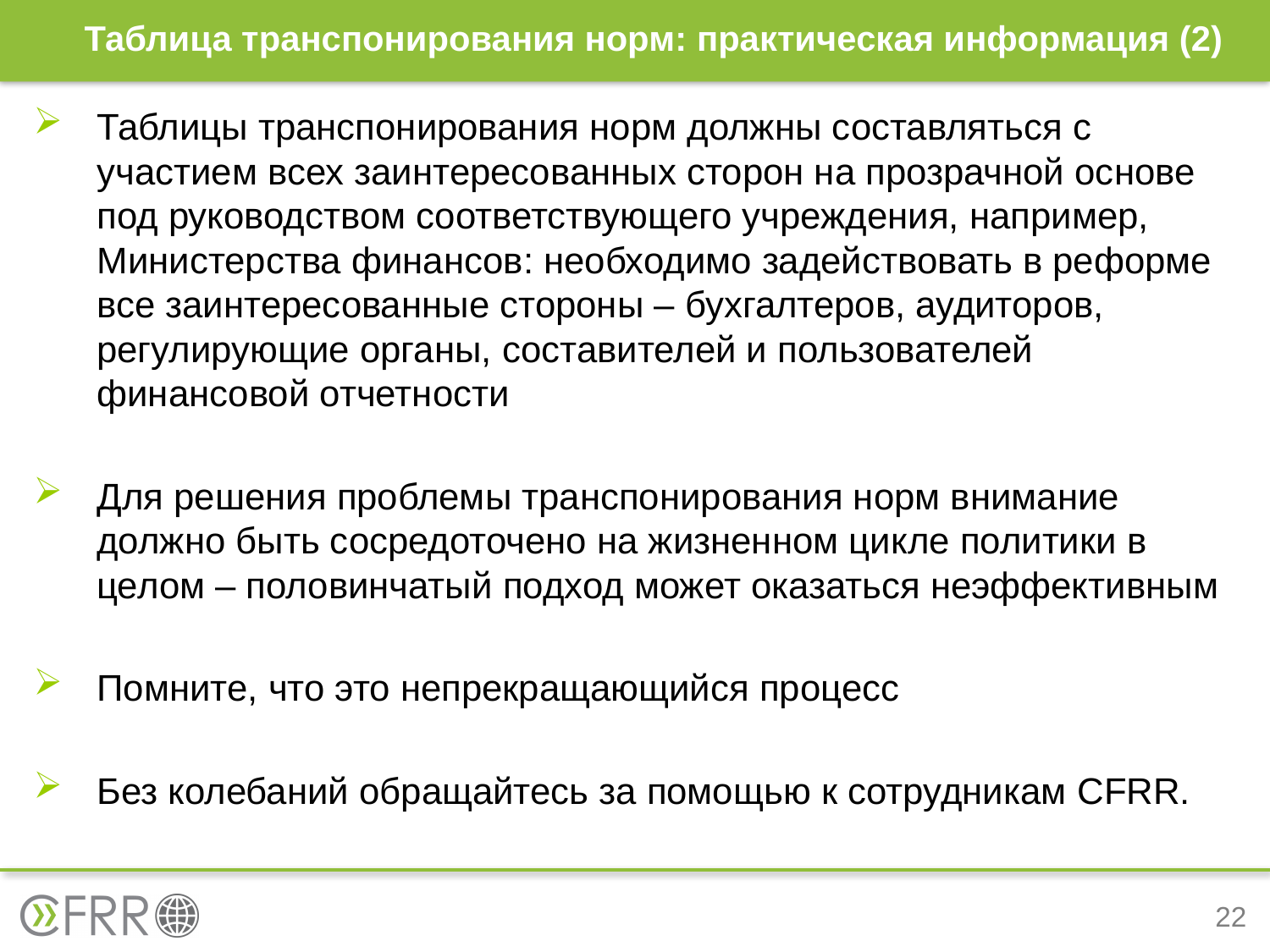

# Таблица транспонирования норм: практическая информация (2)

Таблицы транспонирования норм должны составляться с участием всех заинтересованных сторон на прозрачной основе под руководством соответствующего учреждения, например, Министерства финансов: необходимо задействовать в реформе все заинтересованные стороны – бухгалтеров, аудиторов, регулирующие органы, составителей и пользователей финансовой отчетности

Для решения проблемы транспонирования норм внимание должно быть сосредоточено на жизненном цикле политики в целом – половинчатый подход может оказаться неэффективным

Помните, что это непрекращающийся процесс

Без колебаний обращайтесь за помощью к сотрудникам CFRR.

22